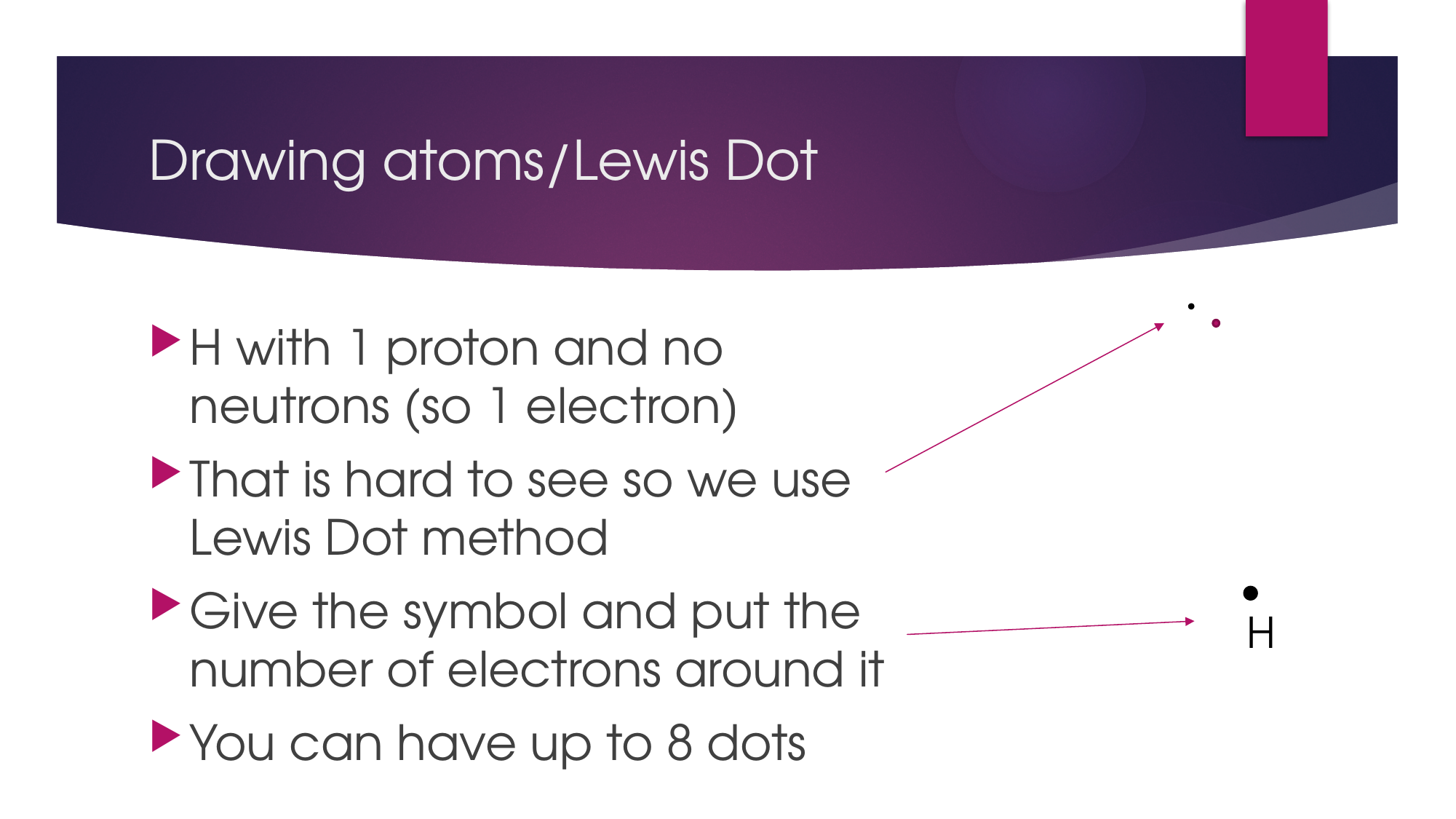

# Drawing atoms/Lewis Dot

H with 1 proton and no neutrons (so 1 electron)
That is hard to see so we use Lewis Dot method
Give the symbol and put the number of electrons around it
You can have up to 8 dots

H